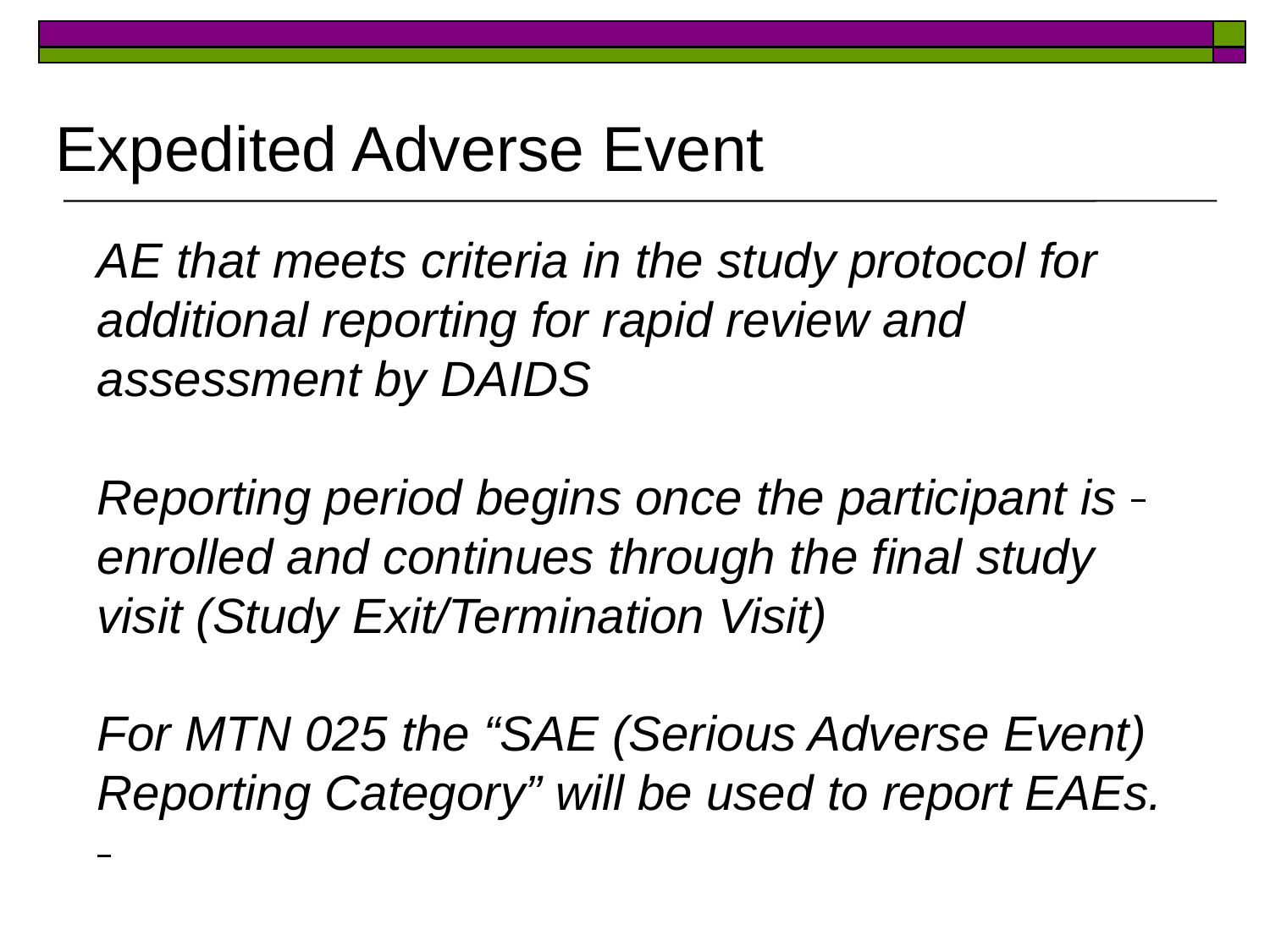

# Expedited Adverse Event
AE that meets criteria in the study protocol for additional reporting for rapid review and assessment by DAIDS

Reporting period begins once the participant is   enrolled and continues through the final study visit (Study Exit/Termination Visit)

For MTN 025 the “SAE (Serious Adverse Event) Reporting Category” will be used to report EAEs.